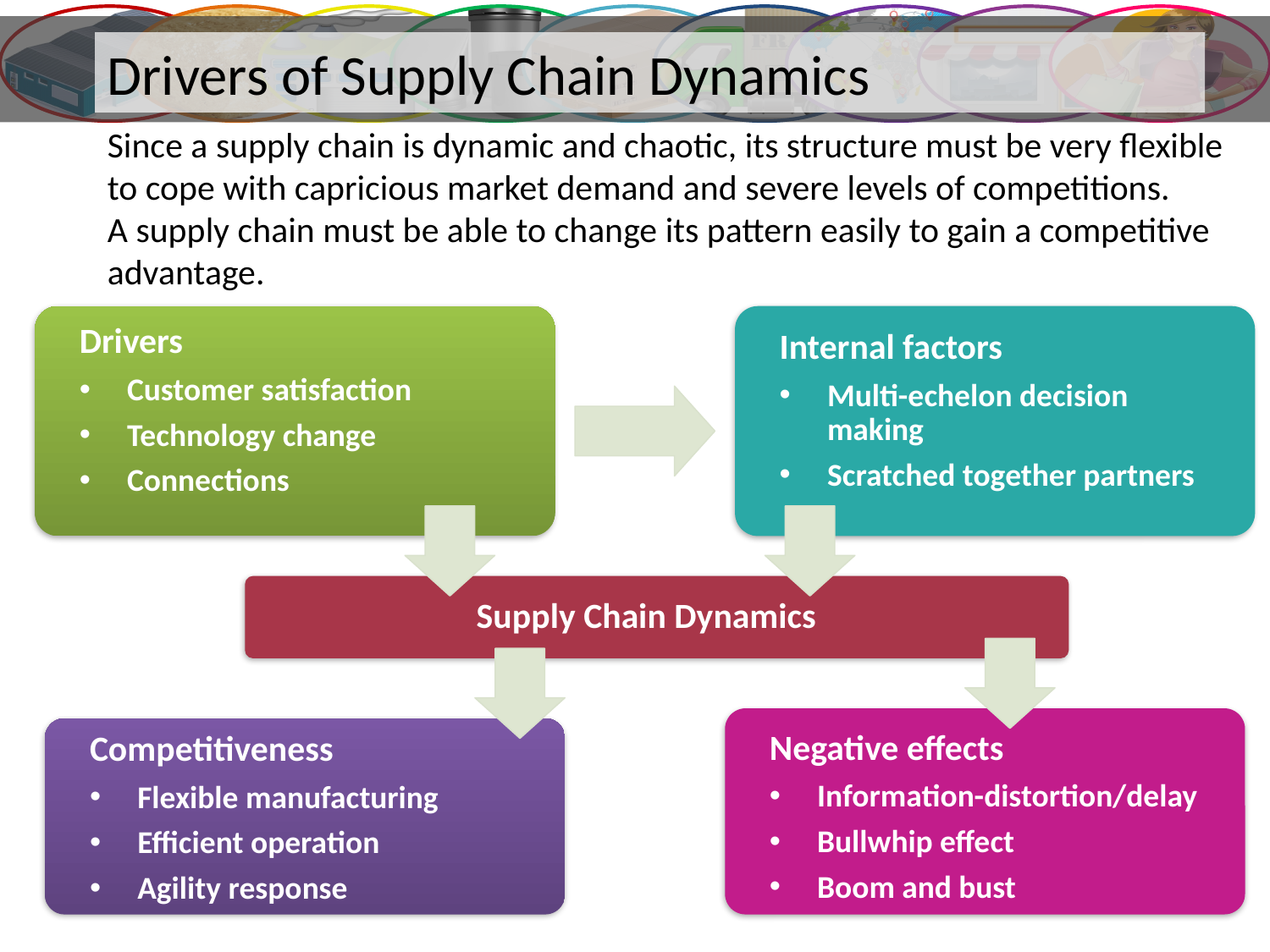

Drivers of Supply Chain Dynamics
Since a supply chain is dynamic and chaotic, its structure must be very flexible to cope with capricious market demand and severe levels of competitions.      A supply chain must be able to change its pattern easily to gain a competitive advantage.

Drivers
Customer satisfaction
Technology change
Connections

Internal factors
Multi-echelon decision making
Scratched together partners

Supply Chain Dynamics

Negative effects
Information-distortion/delay
Bullwhip effect
Boom and bust

Competitiveness
Flexible manufacturing
Efficient operation
Agility response